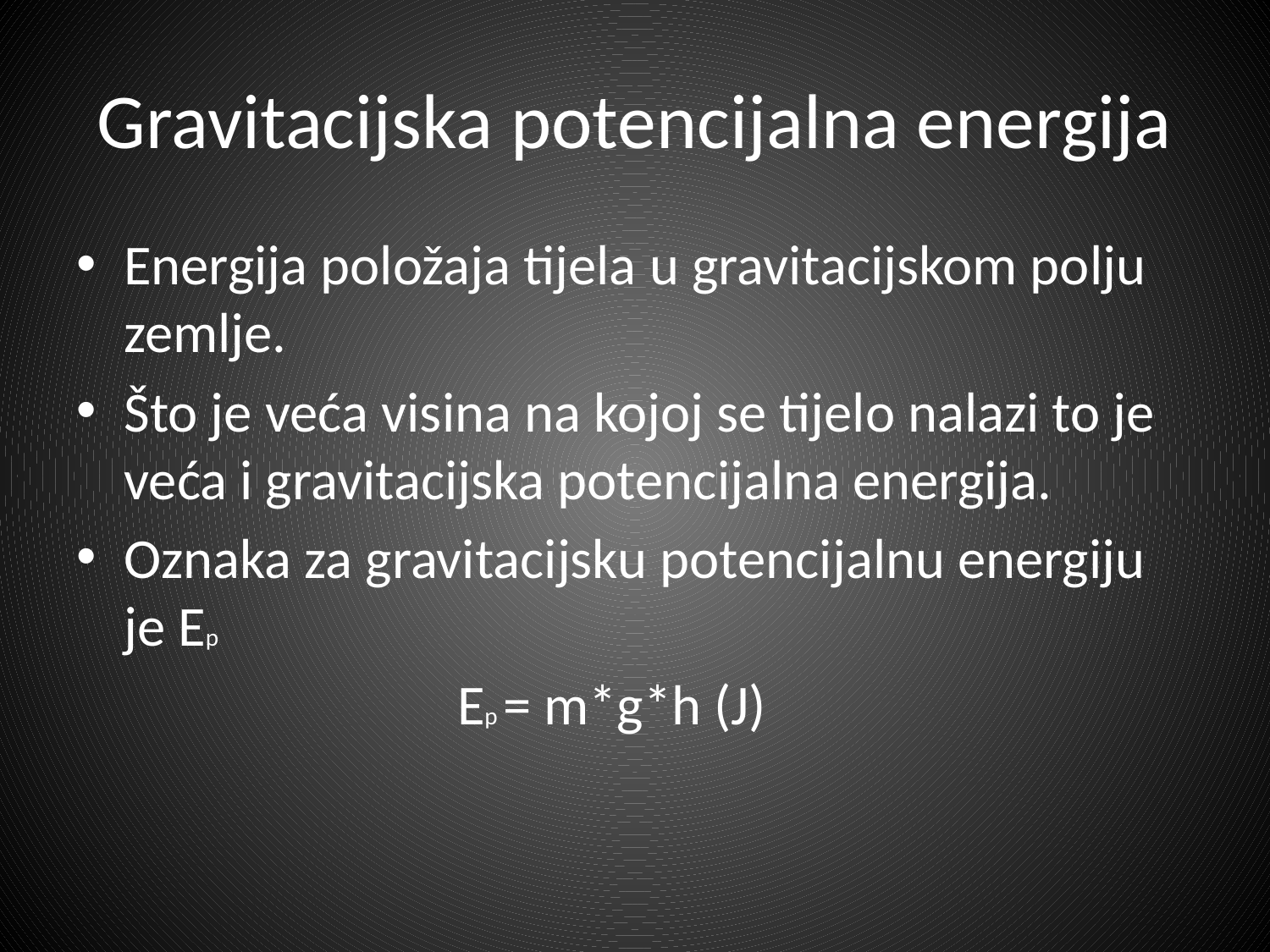

# Gravitacijska potencijalna energija
Energija položaja tijela u gravitacijskom polju zemlje.
Što je veća visina na kojoj se tijelo nalazi to je veća i gravitacijska potencijalna energija.
Oznaka za gravitacijsku potencijalnu energiju je Ep
                              Ep = m*g*h (J)